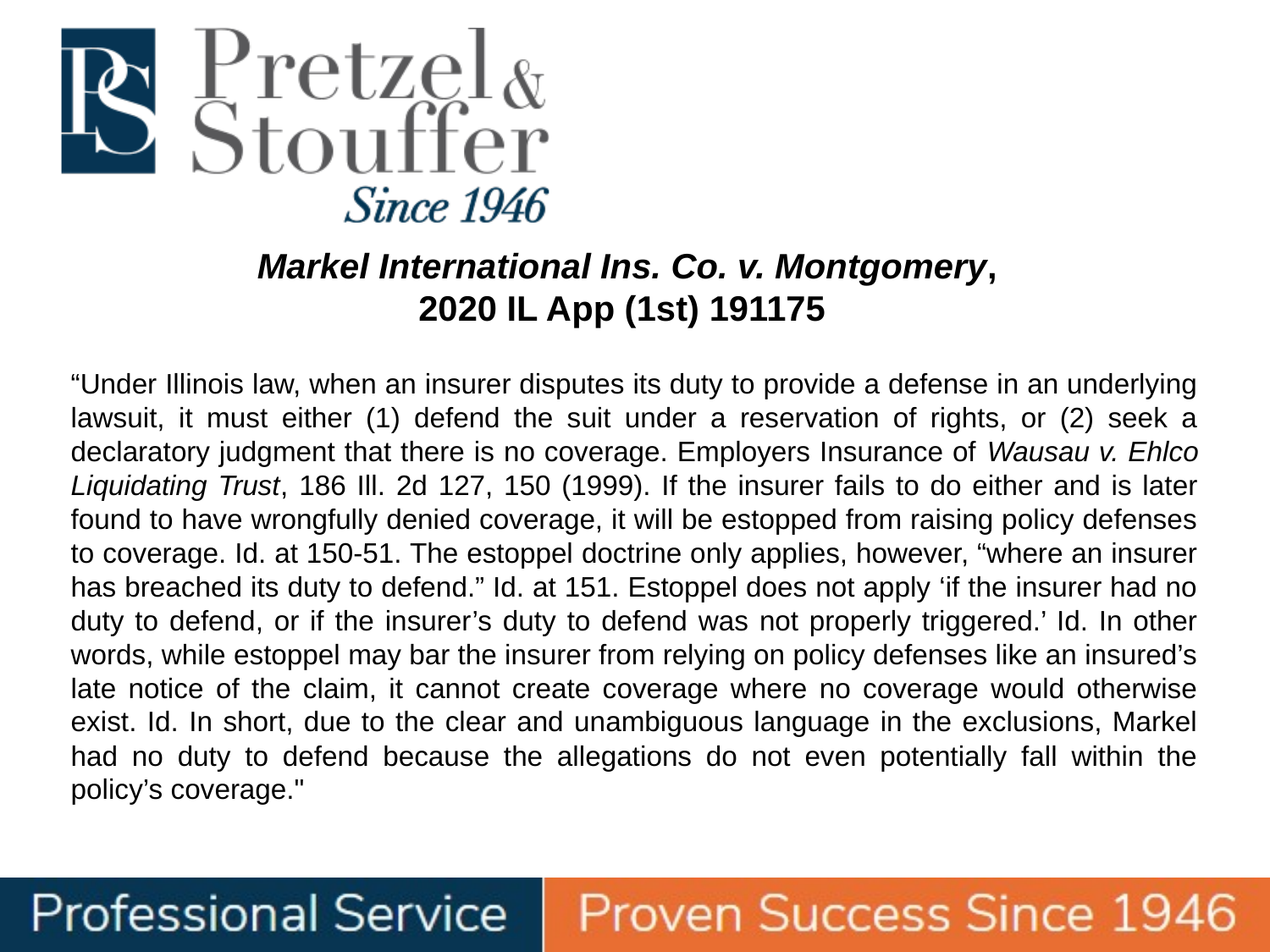

# Markel International Ins. Co. v. Montgomery, 2020 IL App (1st) 191175
“Under Illinois law, when an insurer disputes its duty to provide a defense in an underlying lawsuit, it must either (1) defend the suit under a reservation of rights, or (2) seek a declaratory judgment that there is no coverage. Employers Insurance of Wausau v. Ehlco Liquidating Trust, 186 Ill. 2d 127, 150 (1999). If the insurer fails to do either and is later found to have wrongfully denied coverage, it will be estopped from raising policy defenses to coverage. Id. at 150-51. The estoppel doctrine only applies, however, “where an insurer has breached its duty to defend.” Id. at 151. Estoppel does not apply ‘if the insurer had no duty to defend, or if the insurer’s duty to defend was not properly triggered.’ Id. In other words, while estoppel may bar the insurer from relying on policy defenses like an insured’s late notice of the claim, it cannot create coverage where no coverage would otherwise exist. Id. In short, due to the clear and unambiguous language in the exclusions, Markel had no duty to defend because the allegations do not even potentially fall within the policy’s coverage."